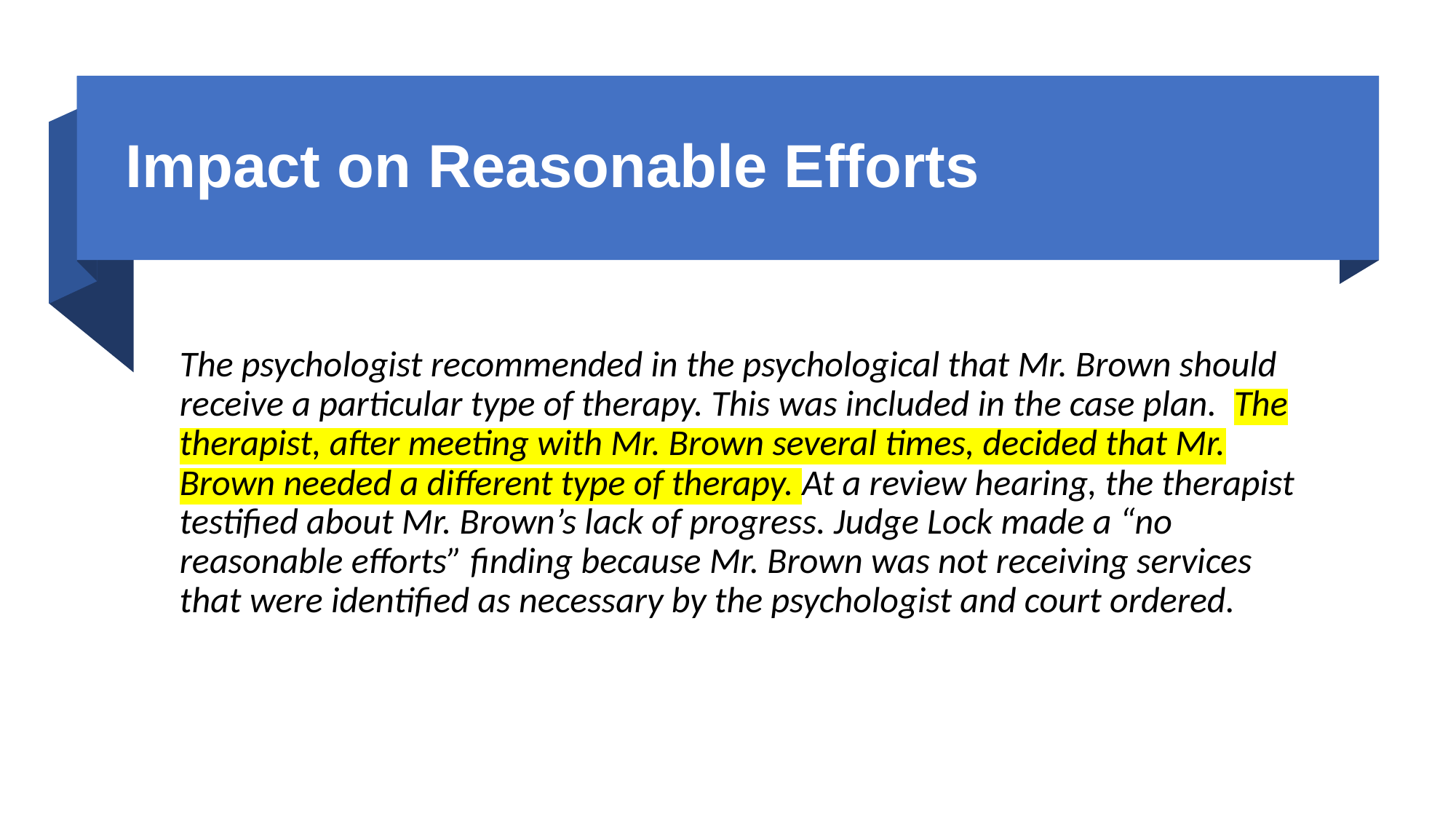

# Impact on Reasonable Efforts

The psychologist recommended in the psychological that Mr. Brown should receive a particular type of therapy. This was included in the case plan.  The therapist, after meeting with Mr. Brown several times, decided that Mr. Brown needed a different type of therapy. At a review hearing, the therapist testified about Mr. Brown’s lack of progress. Judge Lock made a “no reasonable efforts” finding because Mr. Brown was not receiving services that were identified as necessary by the psychologist and court ordered.